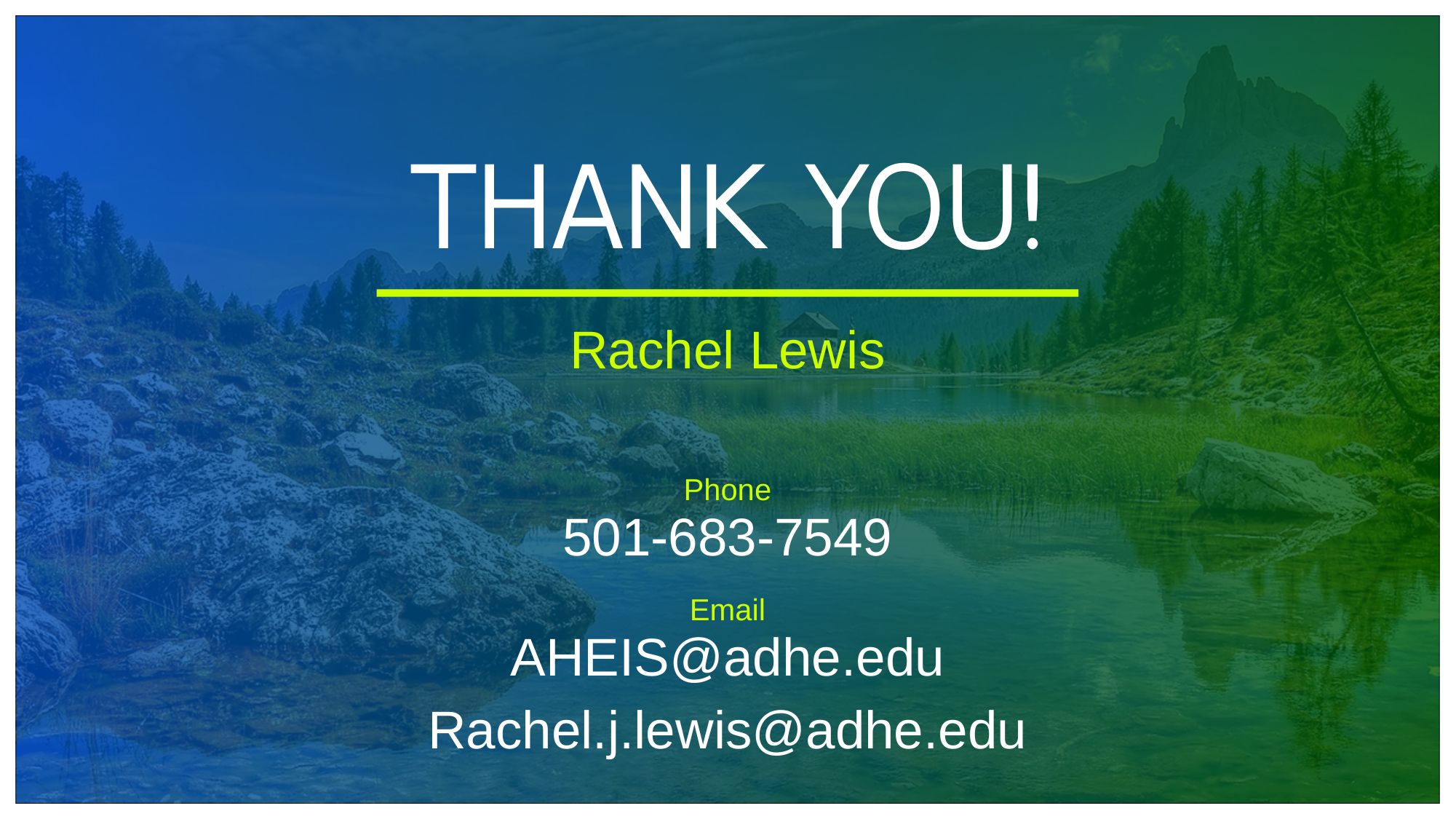

# THANK YOU!
Rachel Lewis
Phone
501-683-7549
Email
AHEIS@adhe.edu
Rachel.j.lewis@adhe.edu